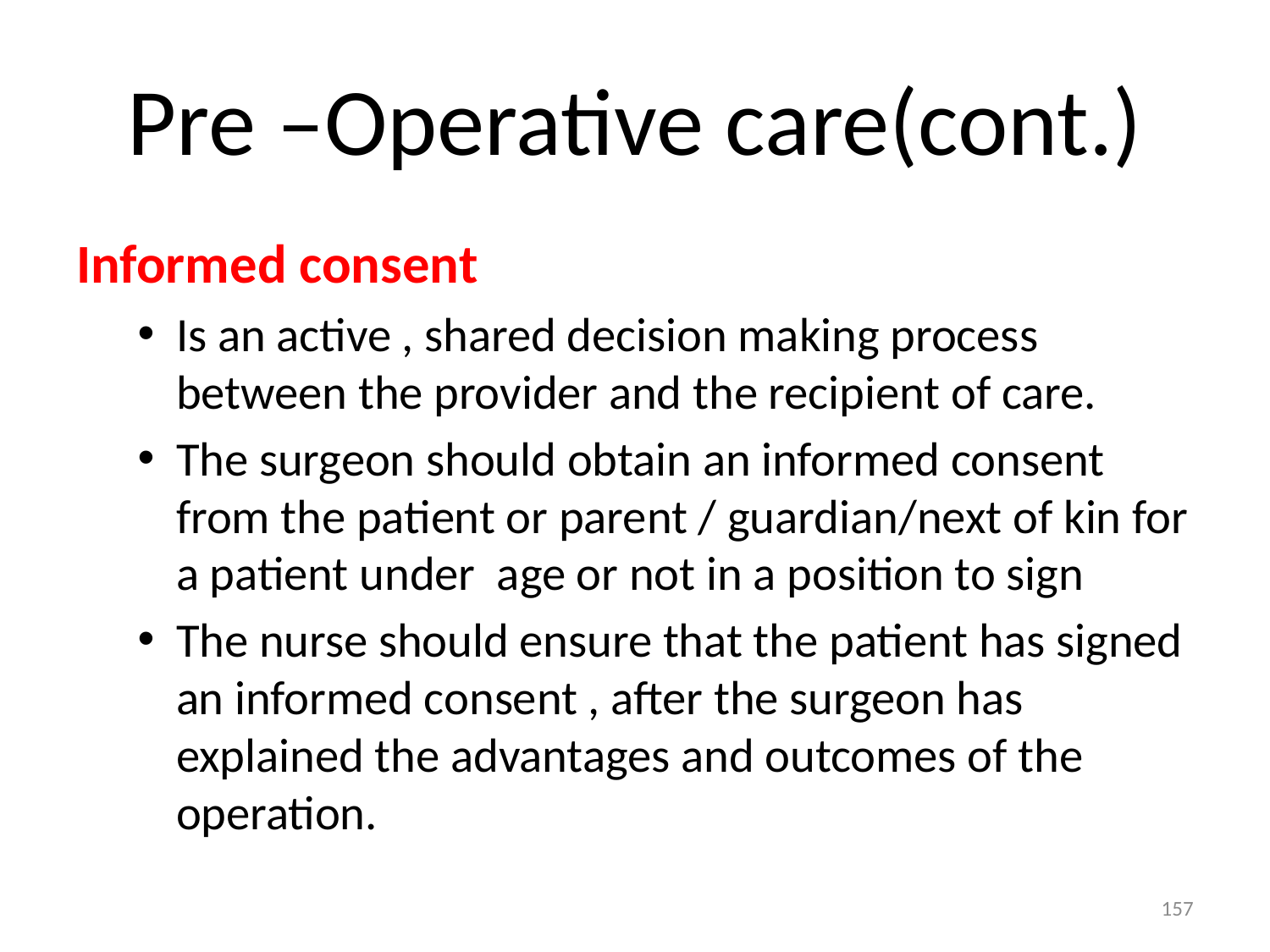

# Pre –Operative care(cont.)
Informed consent
Is an active , shared decision making process between the provider and the recipient of care.
The surgeon should obtain an informed consent from the patient or parent / guardian/next of kin for a patient under  age or not in a position to sign
The nurse should ensure that the patient has signed an informed consent , after the surgeon has explained the advantages and outcomes of the operation.
157